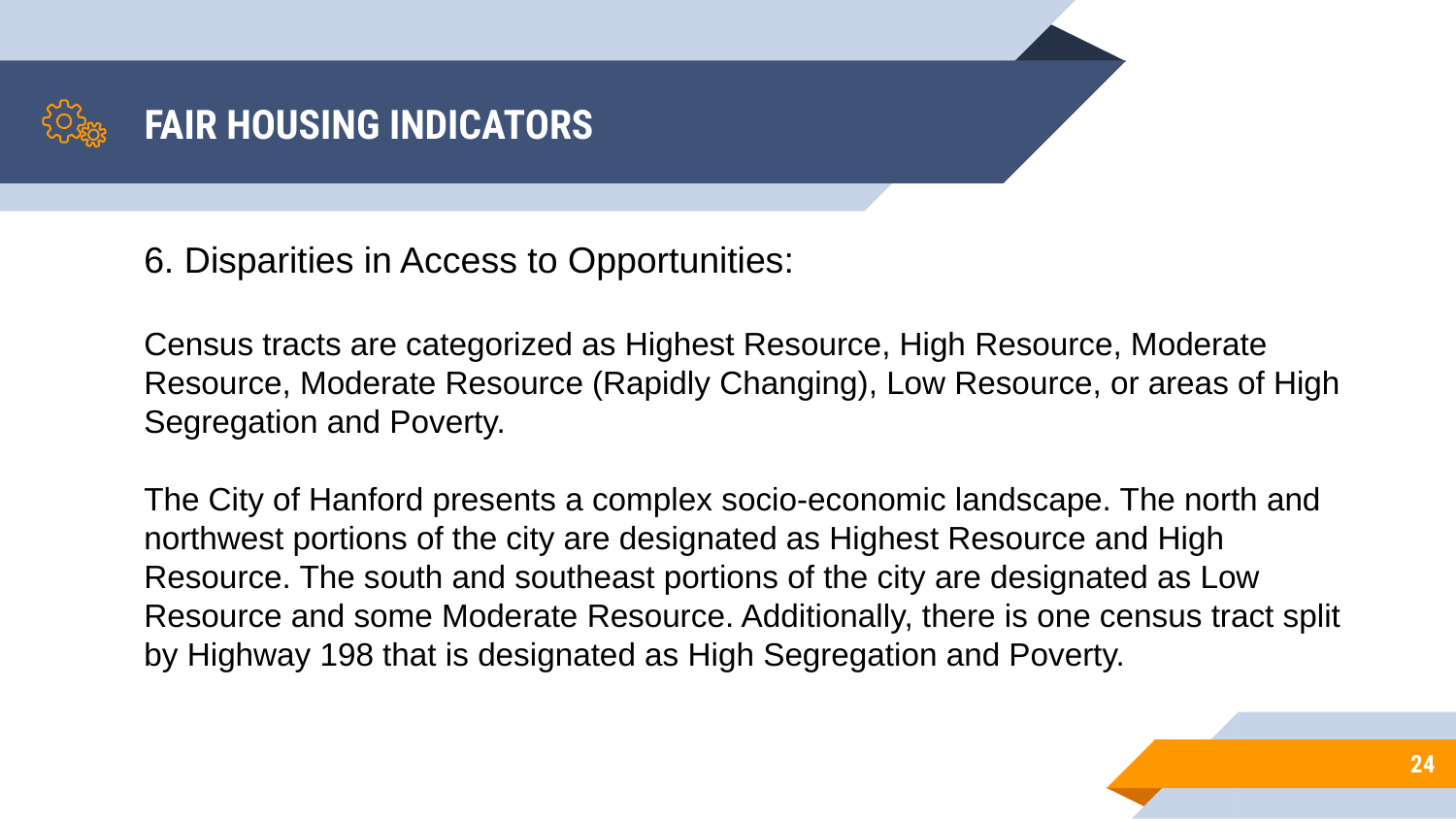

# FAIR HOUSING INDICATORS

6. Disparities in Access to Opportunities:

Census tracts are categorized as Highest Resource, High Resource, Moderate Resource, Moderate Resource (Rapidly Changing), Low Resource, or areas of High Segregation and Poverty.

The City of Hanford presents a complex socio-economic landscape. The north and northwest portions of the city are designated as Highest Resource and High Resource. The south and southeast portions of the city are designated as Low Resource and some Moderate Resource. Additionally, there is one census tract split by Highway 198 that is designated as High Segregation and Poverty.

24